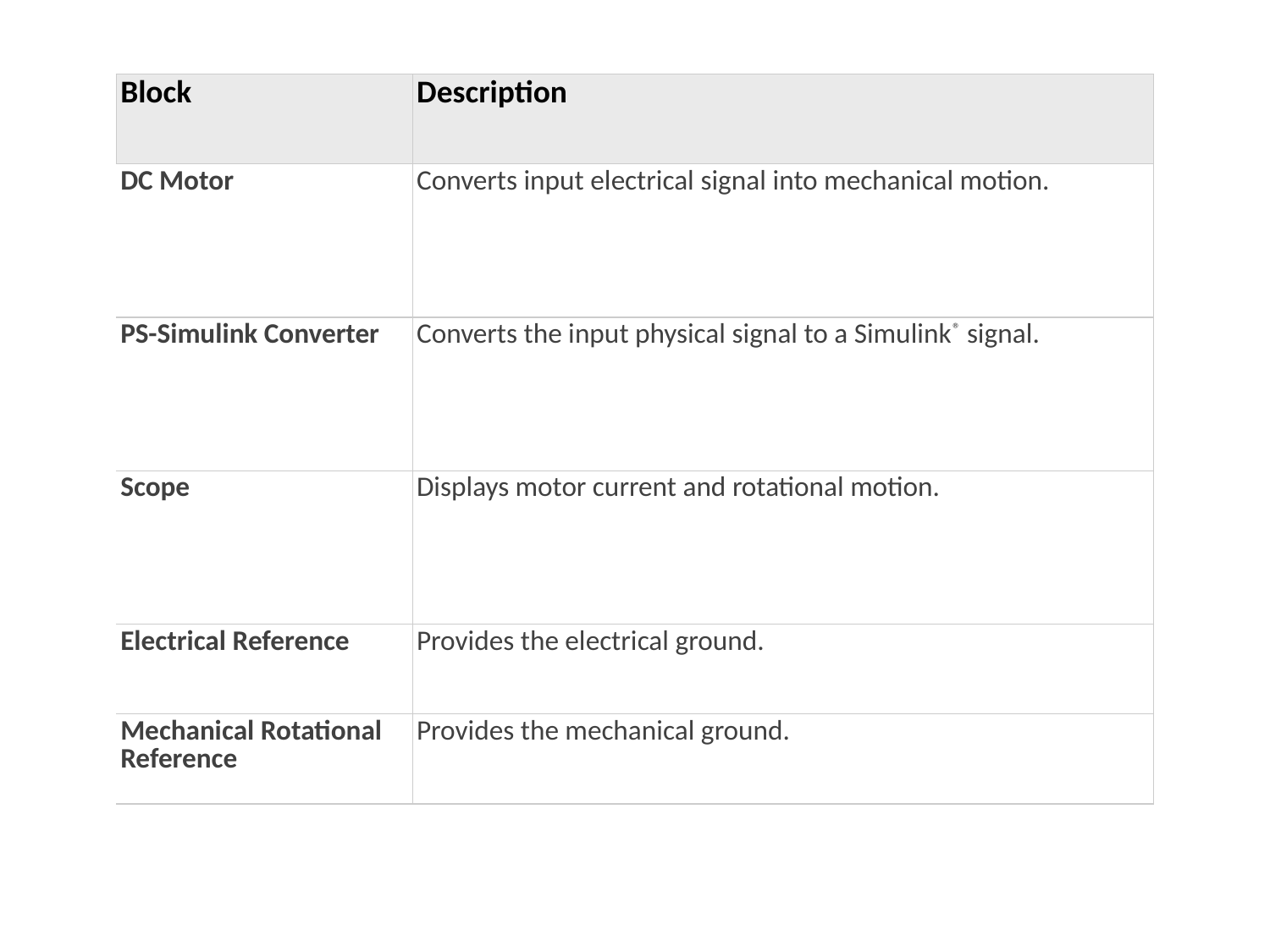

| Block | Description |
| --- | --- |
| DC Motor | Converts input electrical signal into mechanical motion. |
| PS-Simulink Converter | Converts the input physical signal to a Simulink® signal. |
| Scope | Displays motor current and rotational motion. |
| Electrical Reference | Provides the electrical ground. |
| Mechanical Rotational Reference | Provides the mechanical ground. |